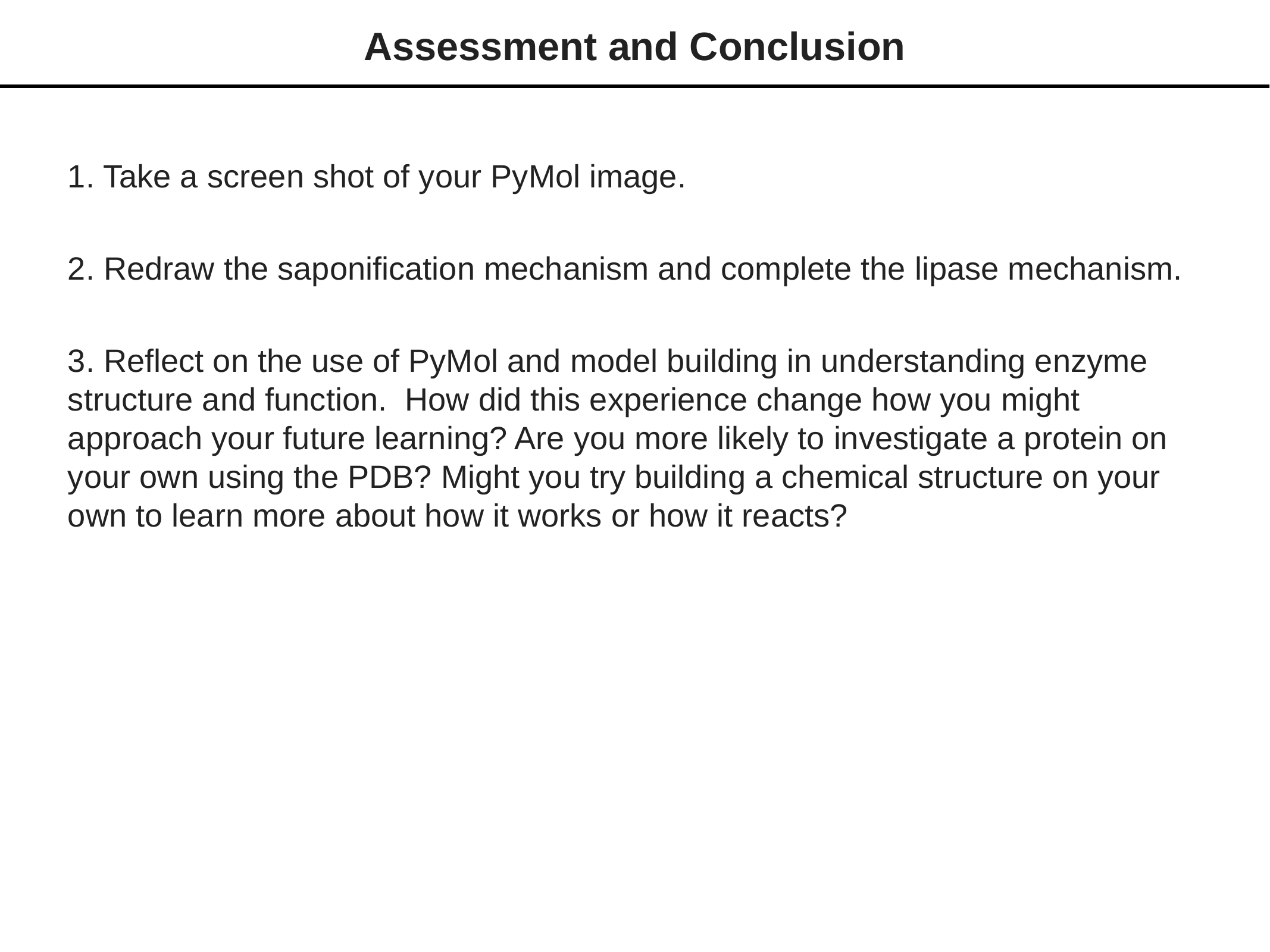

Assessment and Conclusion
1. Take a screen shot of your PyMol image.

2. Redraw the saponification mechanism and complete the lipase mechanism.

3. Reflect on the use of PyMol and model building in understanding enzyme structure and function.  How did this experience change how you might approach your future learning? Are you more likely to investigate a protein on your own using the PDB? Might you try building a chemical structure on your own to learn more about how it works or how it reacts?